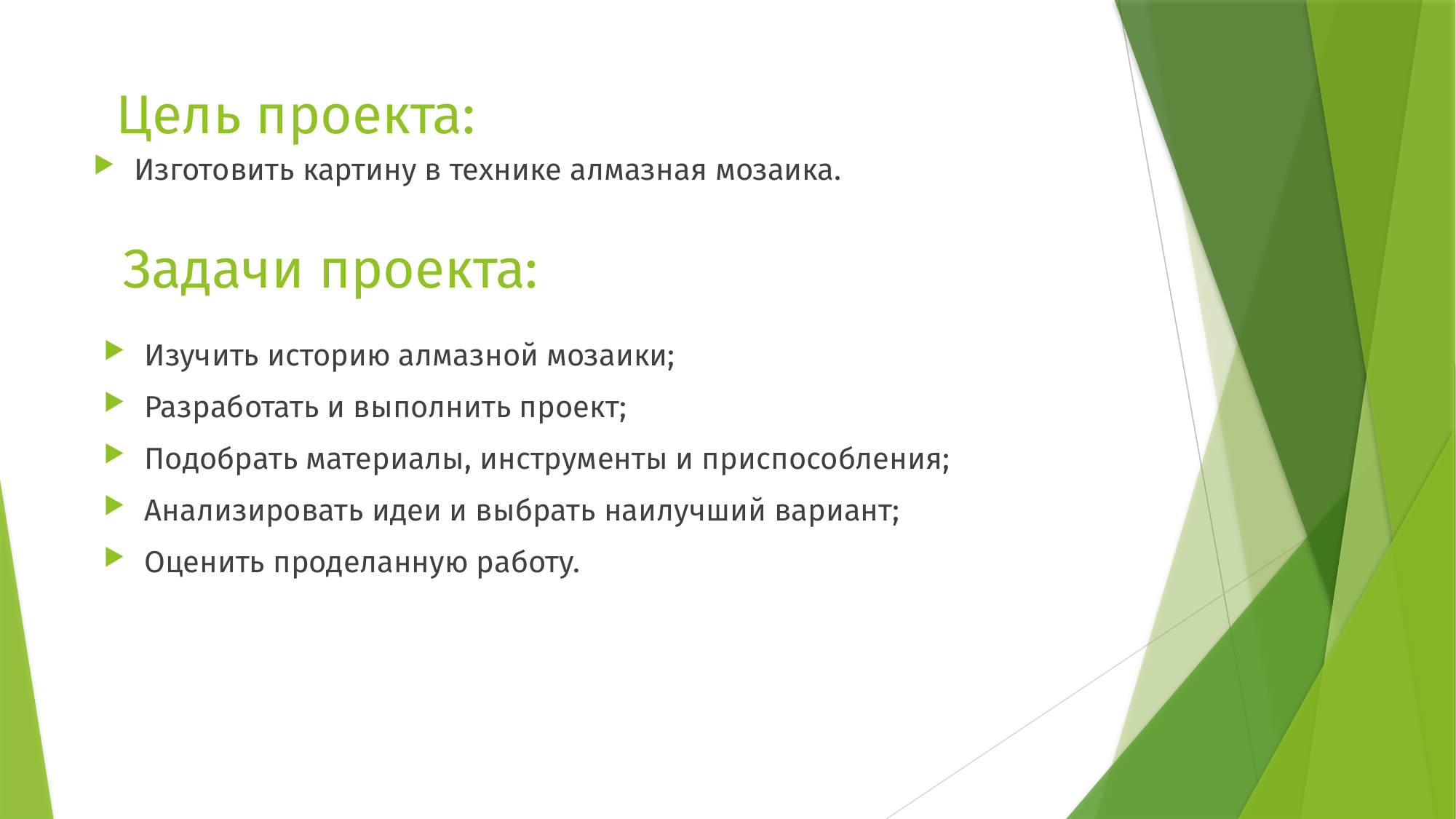

Цель проекта:
Изготовить картину в технике алмазная мозаика.
# Задачи проекта:
Изучить историю алмазной мозаики;
Разработать и выполнить проект;
Подобрать материалы, инструменты и приспособления;
Анализировать идеи и выбрать наилучший вариант;
Оценить проделанную работу.